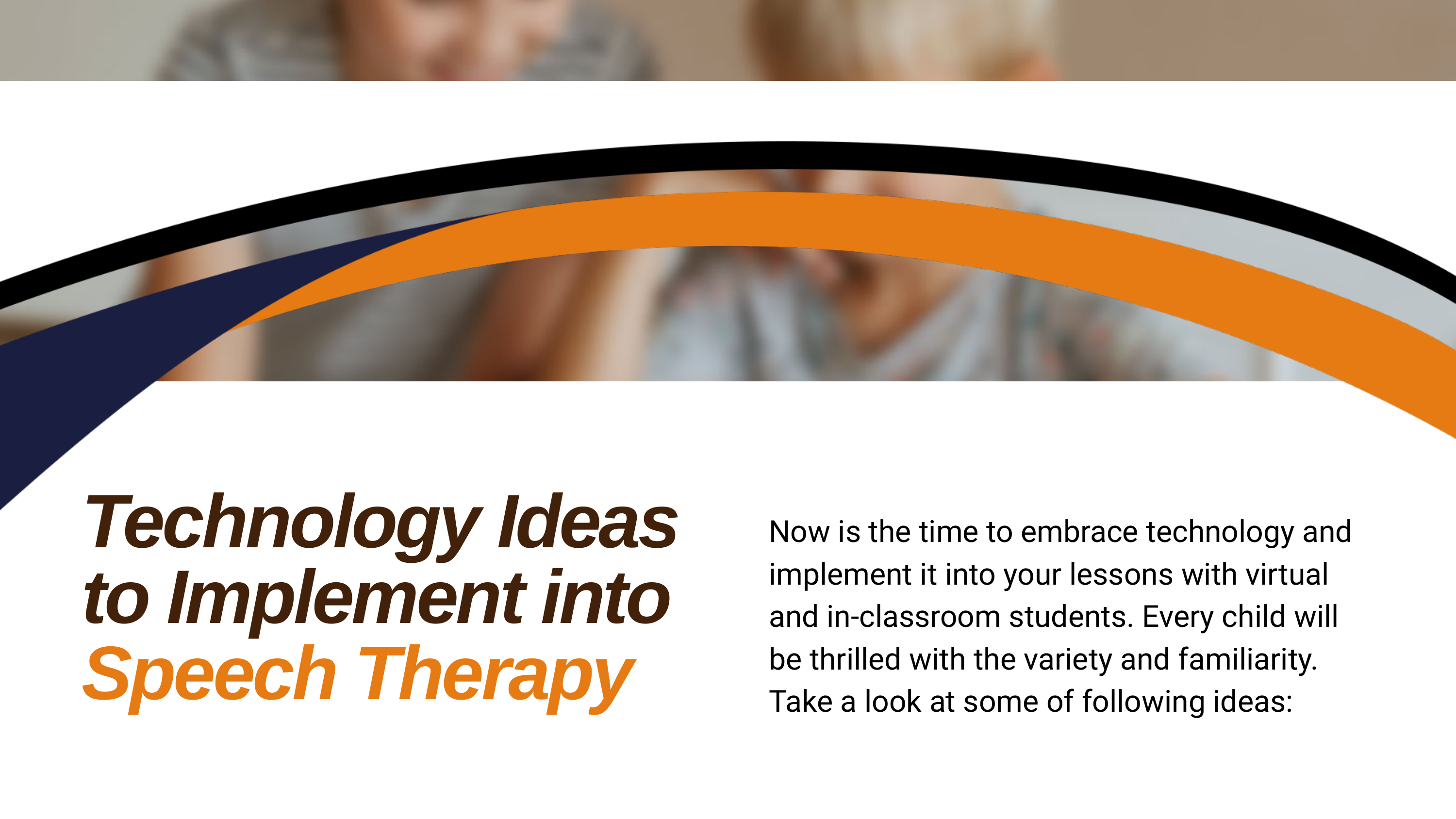

Technology Ideas to Implement into  Speech Therapy
Now is the time to embrace technology and implement it into your lessons with virtual and in-classroom students. Every child will be thrilled with the variety and familiarity. Take a look at some of following ideas: